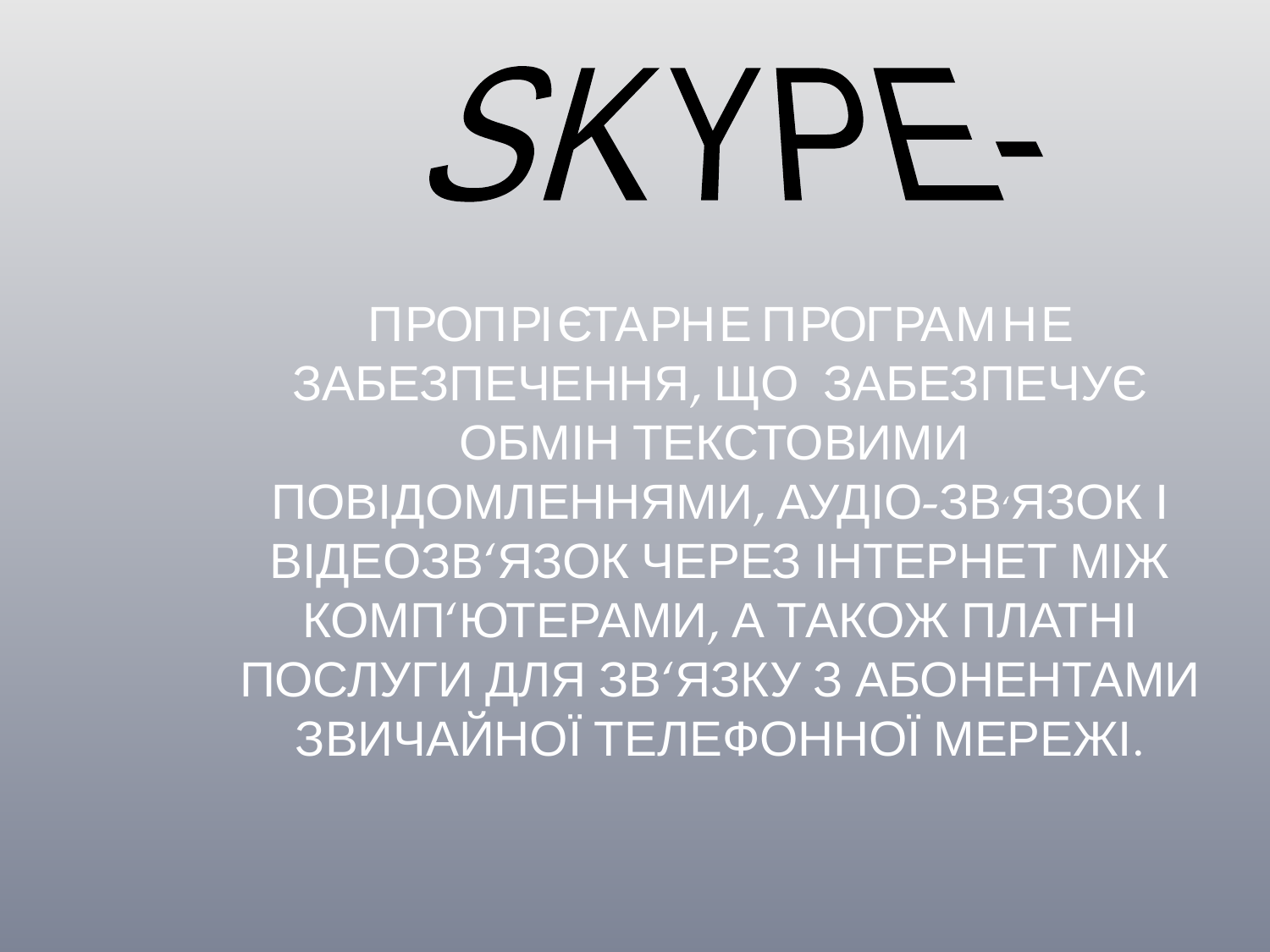

SKYPE-
ПРОПРІЄТАРНЕ ПРОГРАМНЕ ЗАБЕЗПЕЧЕННЯ, ЩО  ЗАБЕЗПЕЧУЄ ОБМІН ТЕКСТОВИМИ  ПОВІДОМЛЕННЯМИ, АУДІО-ЗВ‘ЯЗОК І ВІДЕОЗВ‘ЯЗОК ЧЕРЕЗ ІНТЕРНЕТ МІЖ КОМП‘ЮТЕРАМИ, А ТАКОЖ ПЛАТНІ ПОСЛУГИ ДЛЯ ЗВ‘ЯЗКУ З АБОНЕНТАМИ ЗВИЧАЙНОЇ ТЕЛЕФОННОЇ МЕРЕЖІ.